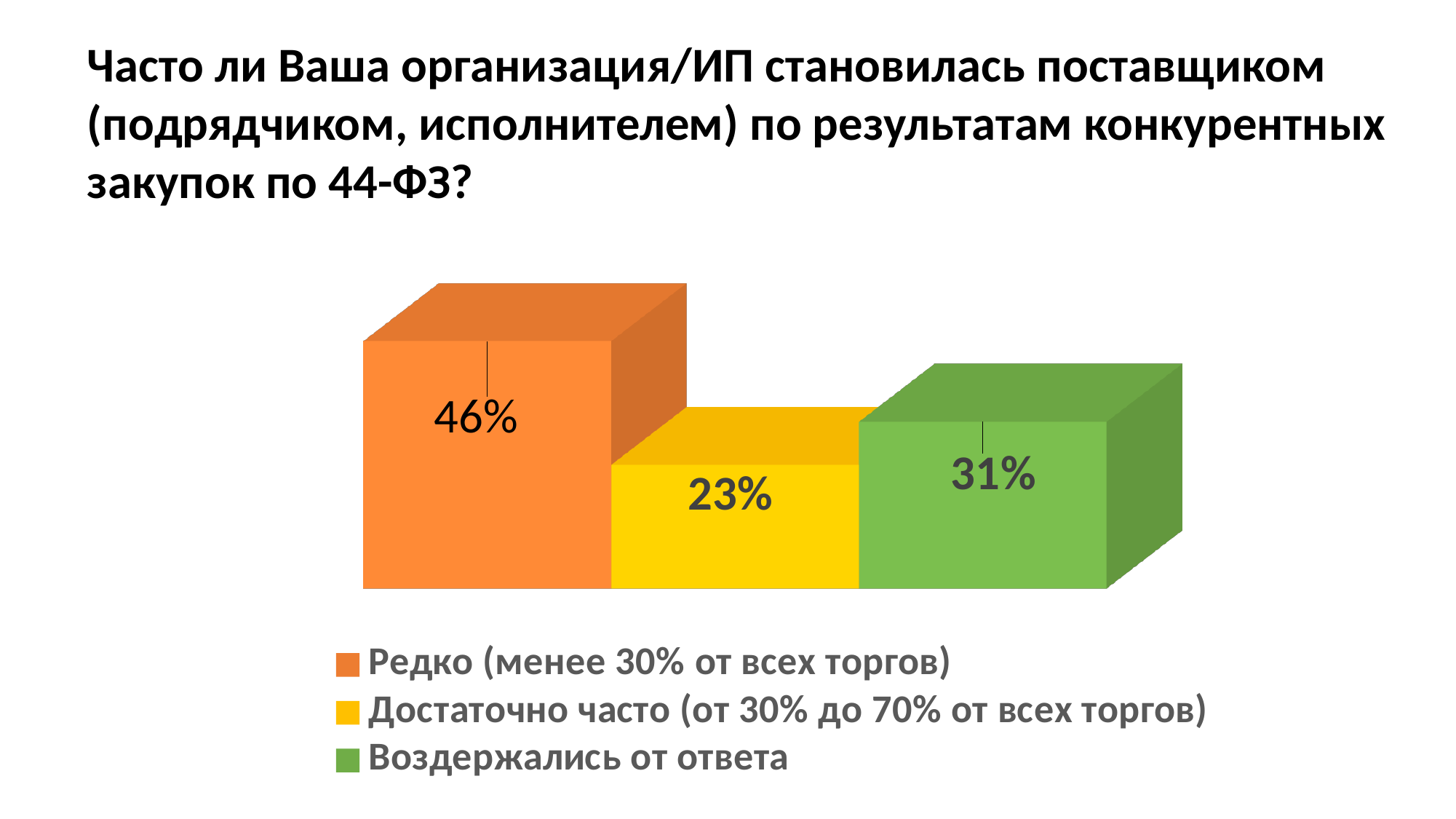

Часто ли Ваша организация/ИП становилась поставщиком (подрядчиком, исполнителем) по результатам конкурентных закупок по 44-ФЗ?

[unsupported chart]